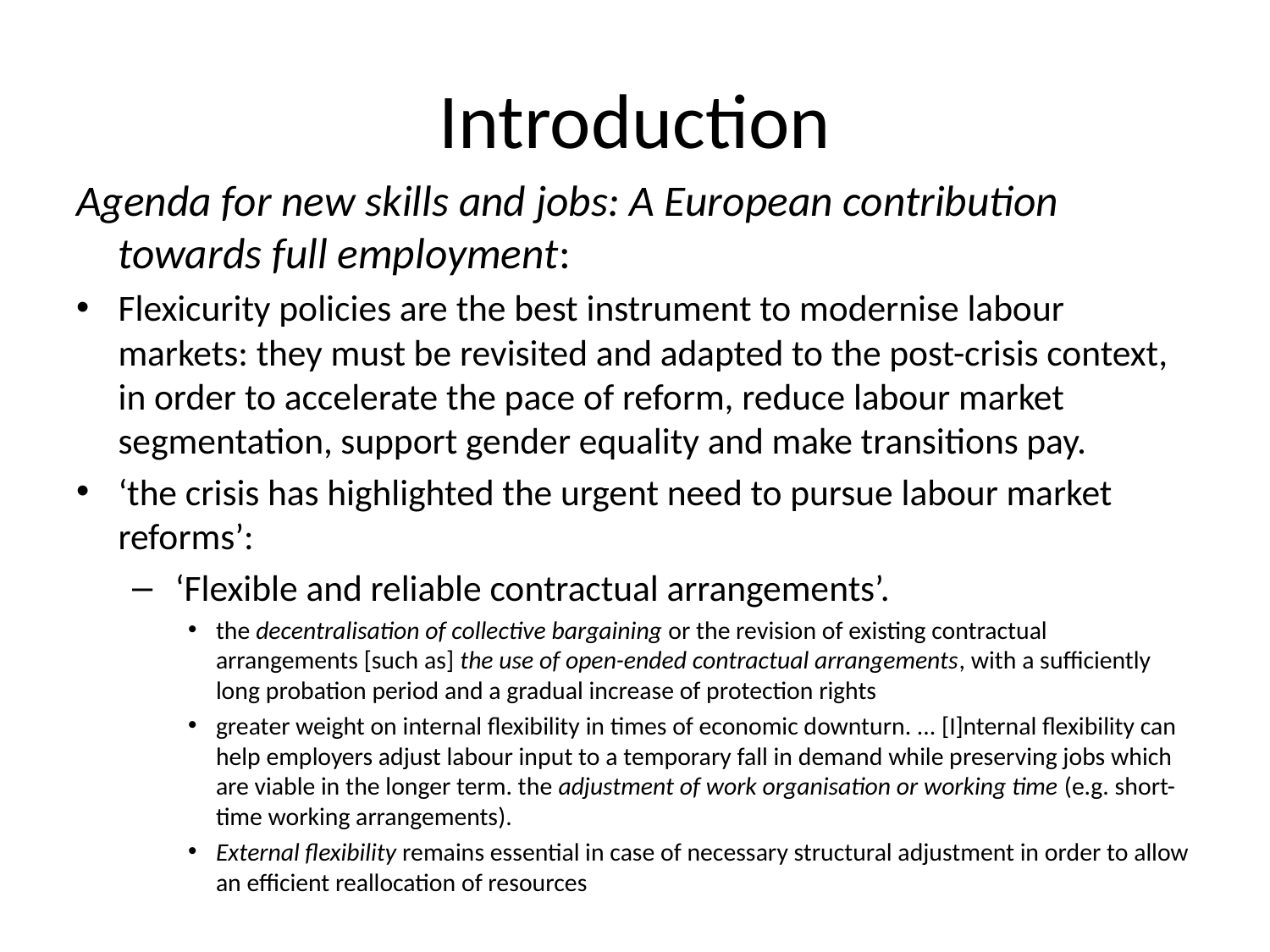

# Introduction
Agenda for new skills and jobs: A European contribution towards full employment:
Flexicurity policies are the best instrument to modernise labour markets: they must be revisited and adapted to the post-crisis context, in order to accelerate the pace of reform, reduce labour market segmentation, support gender equality and make transitions pay.
‘the crisis has highlighted the urgent need to pursue labour market reforms’:
 ‘Flexible and reliable contractual arrangements’.
the decentralisation of collective bargaining or the revision of existing contractual arrangements [such as] the use of open-ended contractual arrangements, with a sufficiently long probation period and a gradual increase of protection rights
greater weight on internal flexibility in times of economic downturn. ... [I]nternal flexibility can help employers adjust labour input to a temporary fall in demand while preserving jobs which are viable in the longer term. the adjustment of work organisation or working time (e.g. short-time working arrangements).
External flexibility remains essential in case of necessary structural adjustment in order to allow an efficient reallocation of resources